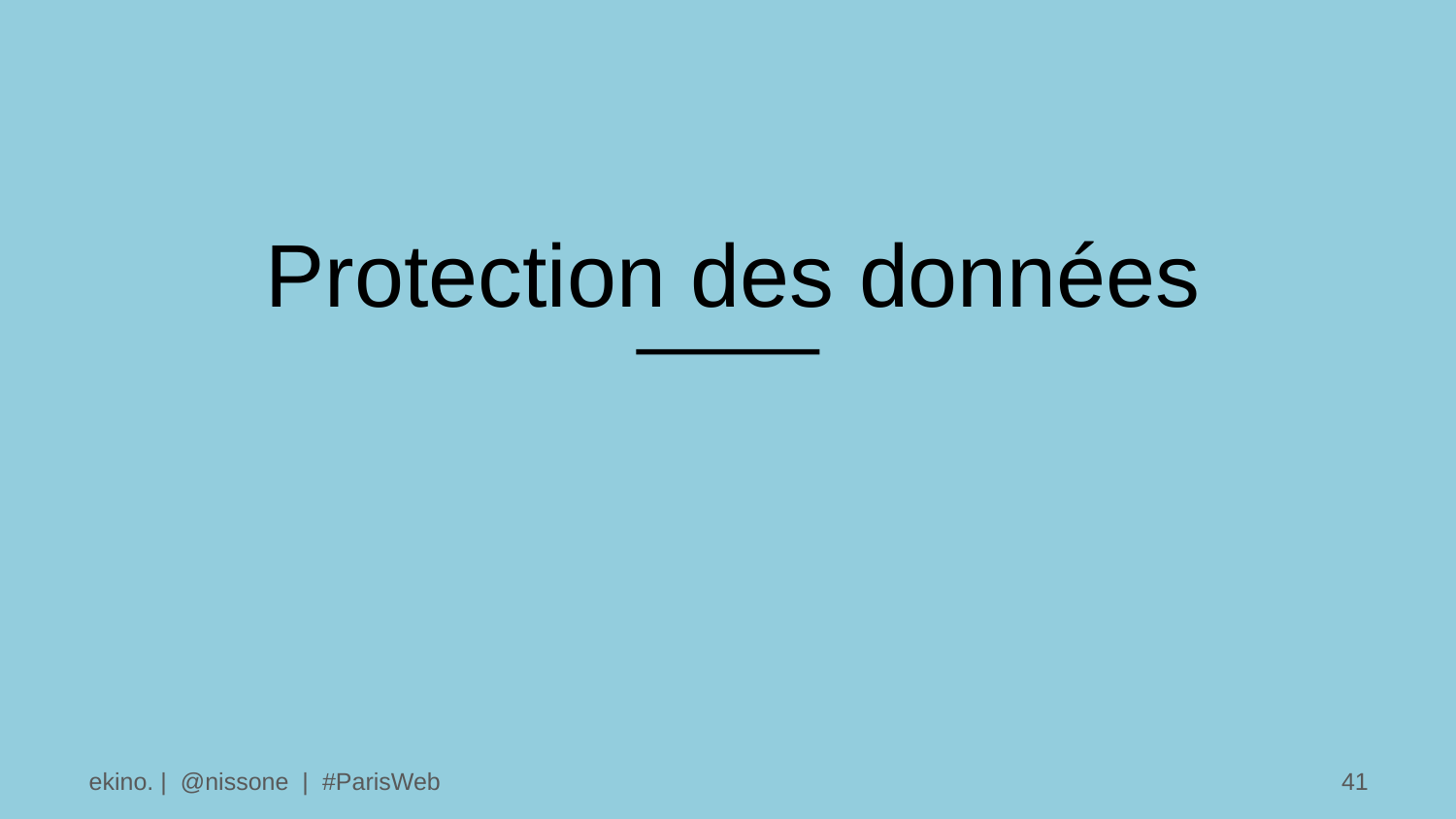

# Protection des données
ekino. |  @nissone  |  #ParisWeb
41